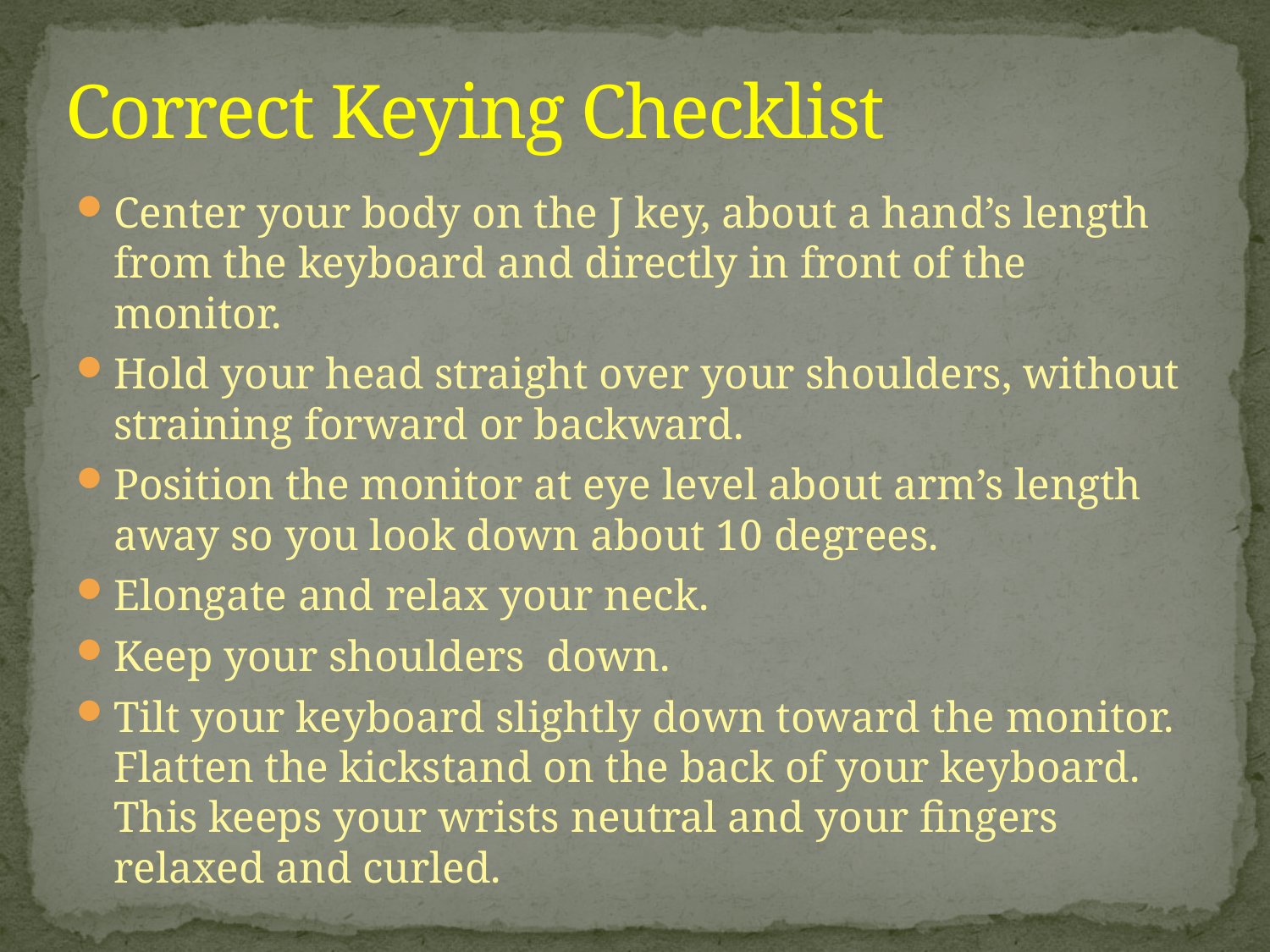

# Correct Keying Checklist
Center your body on the J key, about a hand’s length from the keyboard and directly in front of the monitor.
Hold your head straight over your shoulders, without straining forward or backward.
Position the monitor at eye level about arm’s length away so you look down about 10 degrees.
Elongate and relax your neck.
Keep your shoulders  down.
Tilt your keyboard slightly down toward the monitor.  Flatten the kickstand on the back of your keyboard. This keeps your wrists neutral and your fingers relaxed and curled.